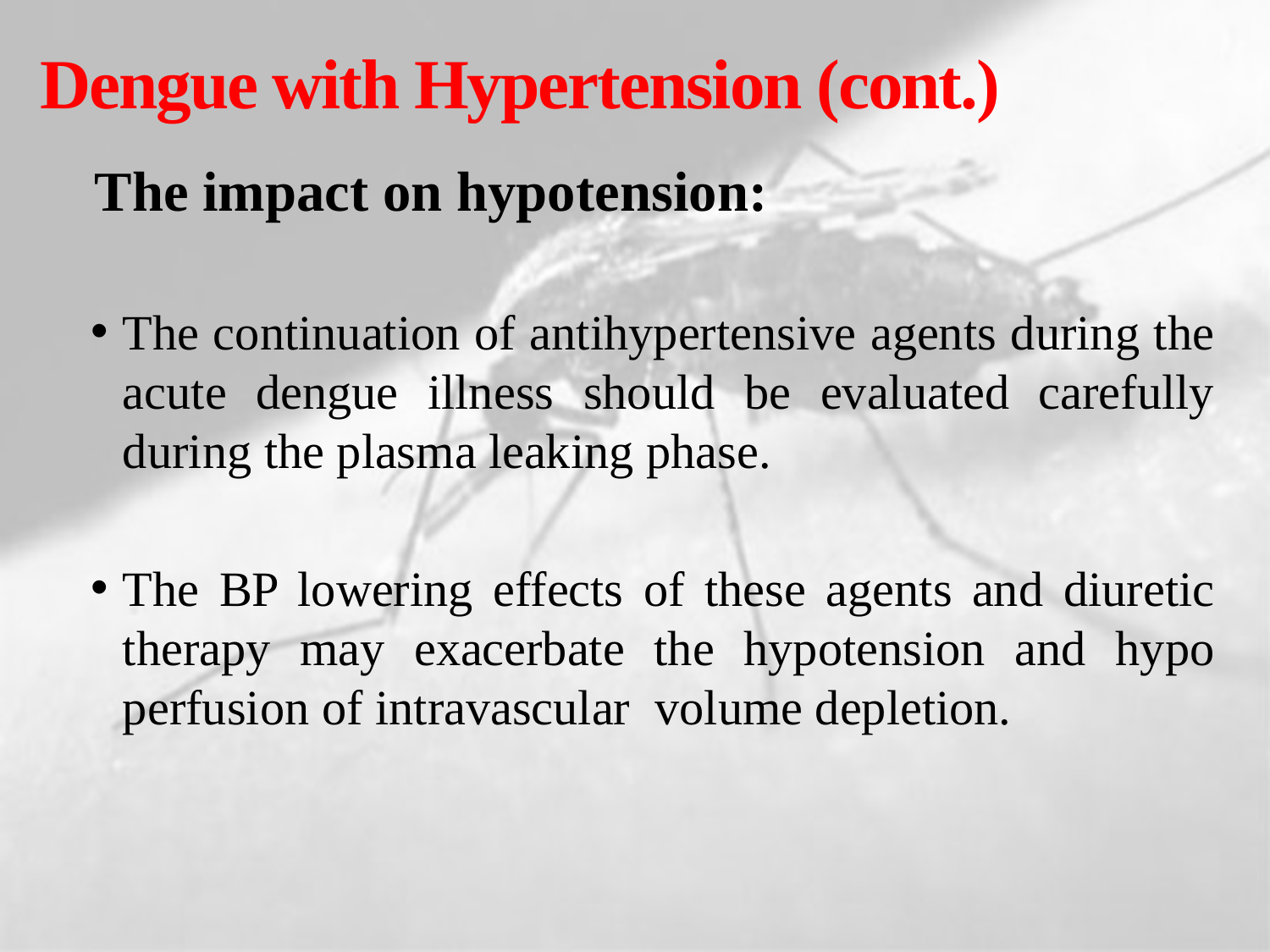

# Dengue with Hypertension (cont.)
  The impact on hypotension:

The continuation of antihypertensive agents during the acute dengue illness should be evaluated carefully during the plasma leaking phase.

The BP lowering effects of these agents and diuretic therapy may exacerbate the hypotension and hypo perfusion of intravascular  volume depletion.